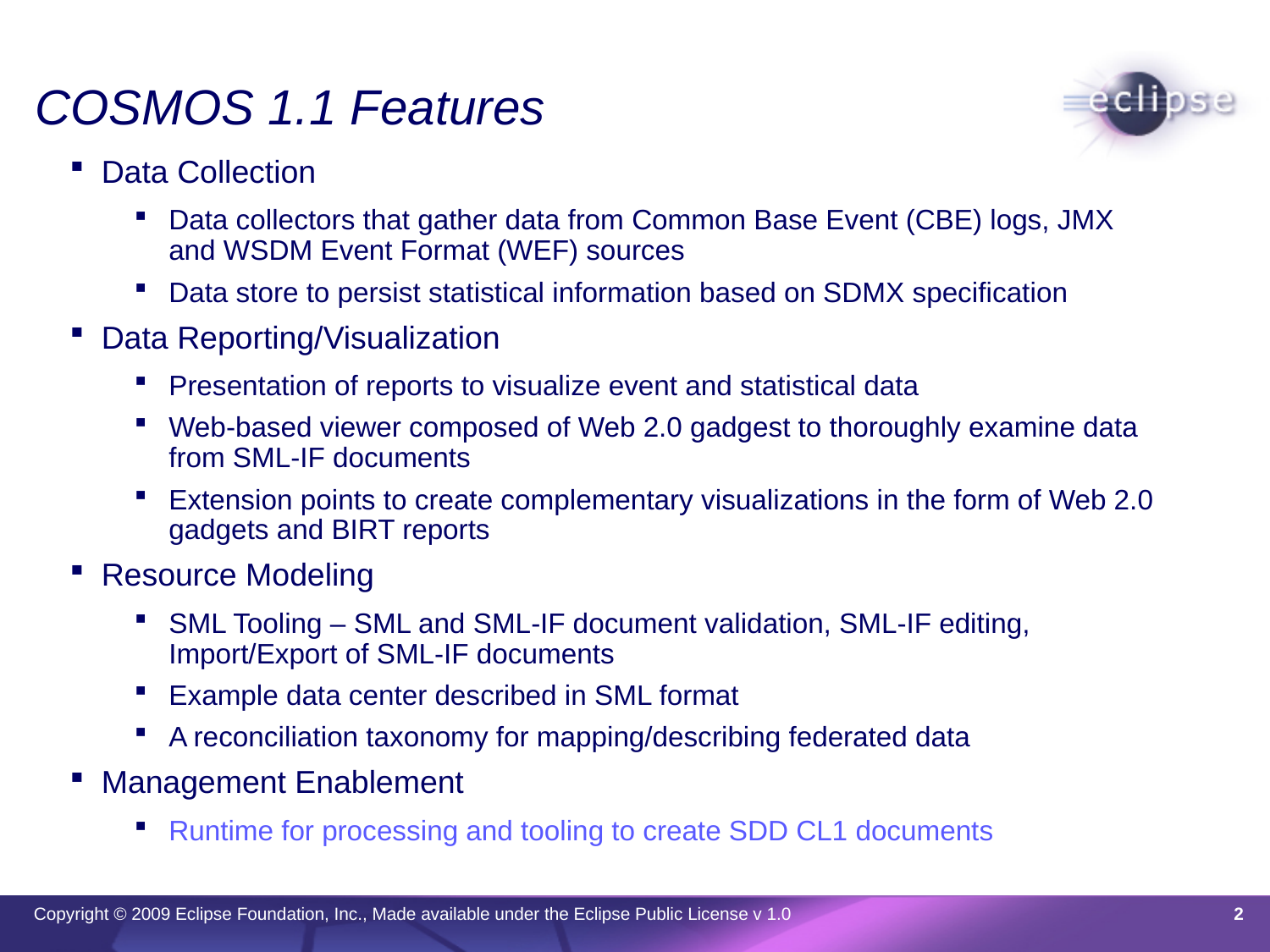

# COSMOS 1.1 Features
Data Collection
Data collectors that gather data from Common Base Event (CBE) logs, JMX and WSDM Event Format (WEF) sources
Data store to persist statistical information based on SDMX specification
Data Reporting/Visualization
Presentation of reports to visualize event and statistical data
Web-based viewer composed of Web 2.0 gadgest to thoroughly examine data from SML-IF documents
Extension points to create complementary visualizations in the form of Web 2.0 gadgets and BIRT reports
Resource Modeling
SML Tooling – SML and SML-IF document validation, SML-IF editing, Import/Export of SML-IF documents
Example data center described in SML format
A reconciliation taxonomy for mapping/describing federated data
Management Enablement
Runtime for processing and tooling to create SDD CL1 documents
2